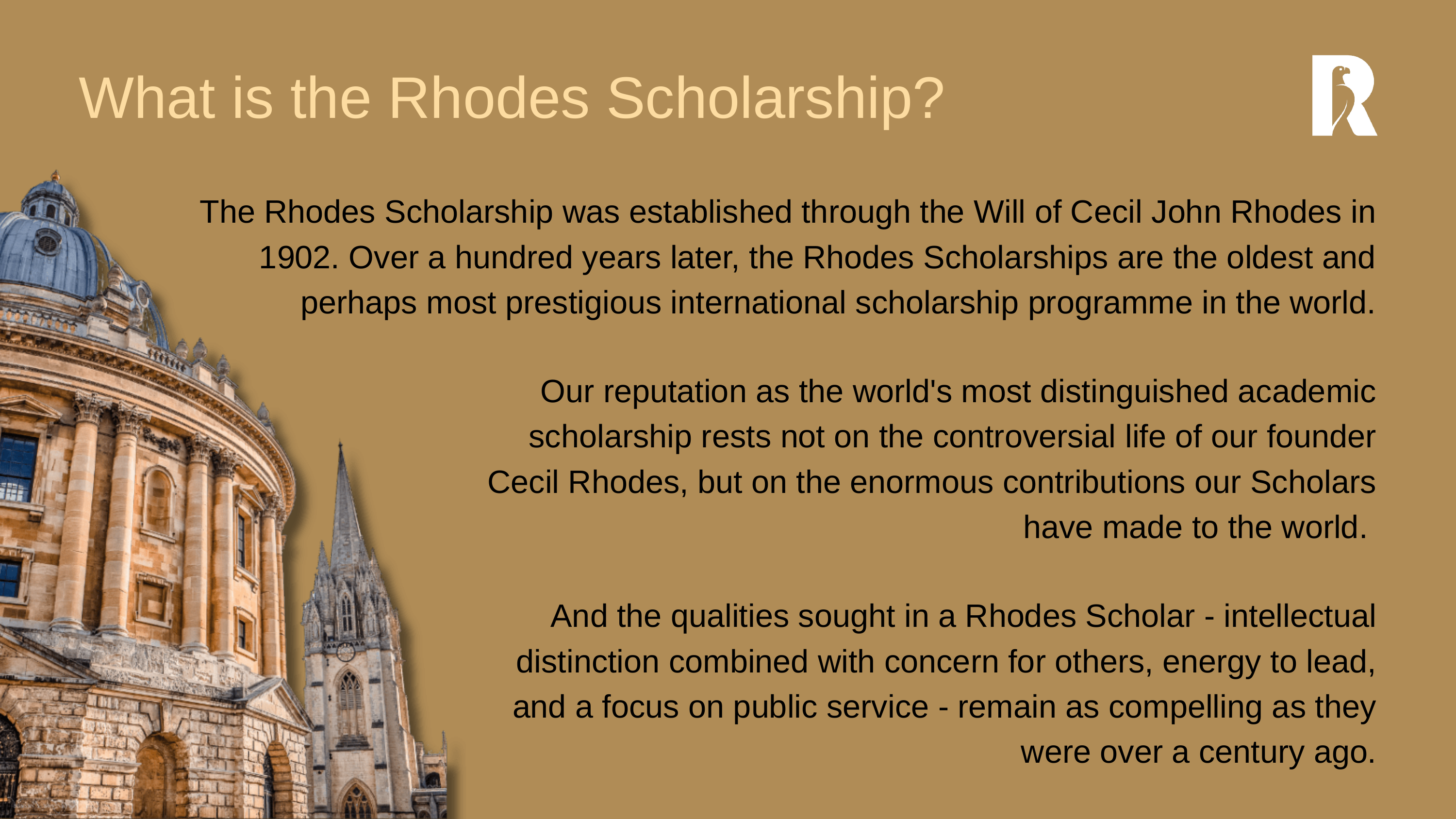

What is the Rhodes Scholarship?

The Rhodes Scholarship was established through the Will of Cecil John Rhodes in 1902. Over a hundred years later, the Rhodes Scholarships are the oldest and perhaps most prestigious international scholarship programme in the world.
Our reputation as the world's most distinguished academic scholarship rests not on the controversial life of our founder Cecil Rhodes, but on the enormous contributions our Scholars have made to the world.
And the qualities sought in a Rhodes Scholar - intellectual distinction combined with concern for others, energy to lead, and a focus on public service - remain as compelling as they were over a century ago.